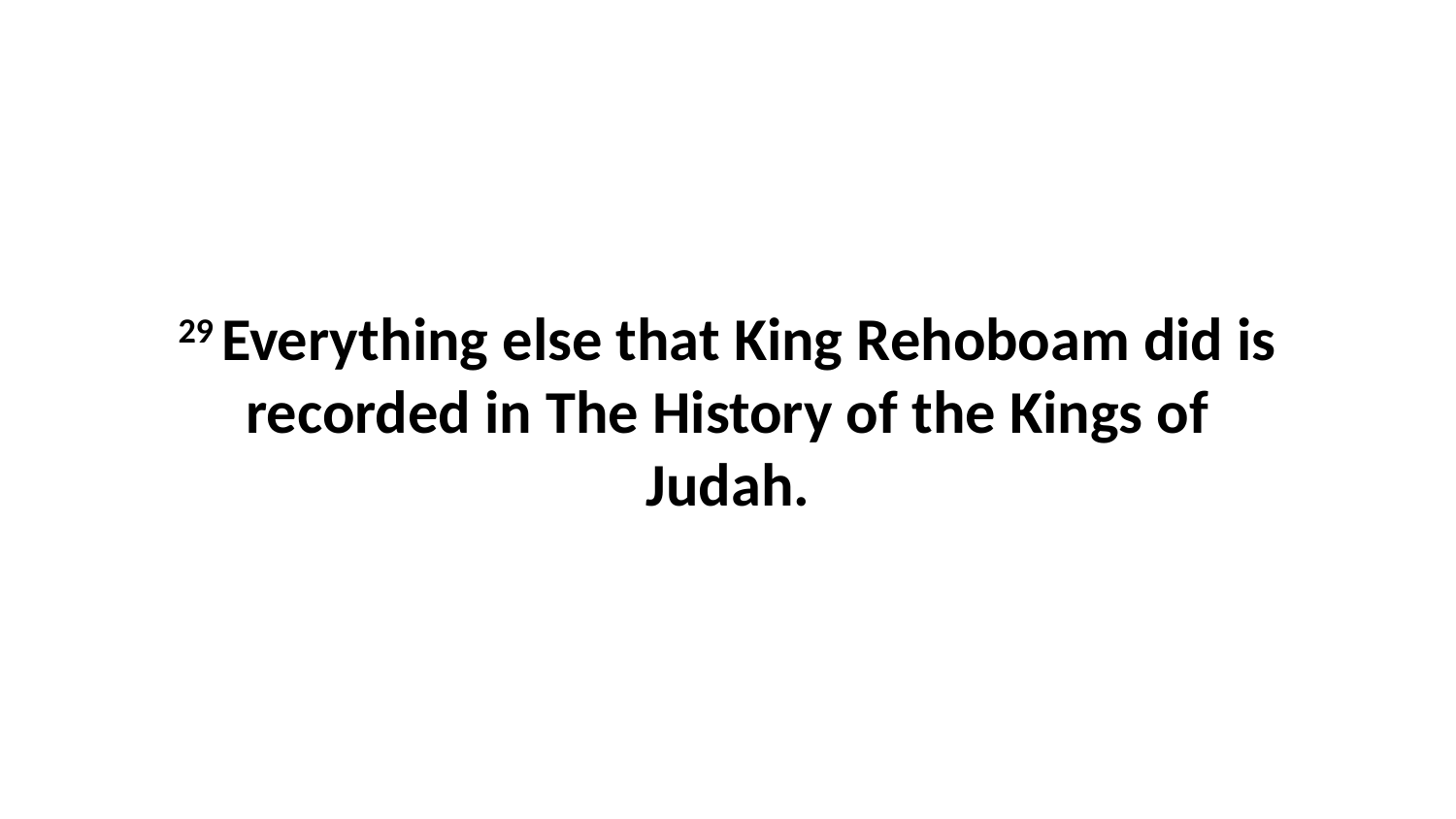

29 Everything else that King Rehoboam did is recorded in The History of the Kings of Judah.